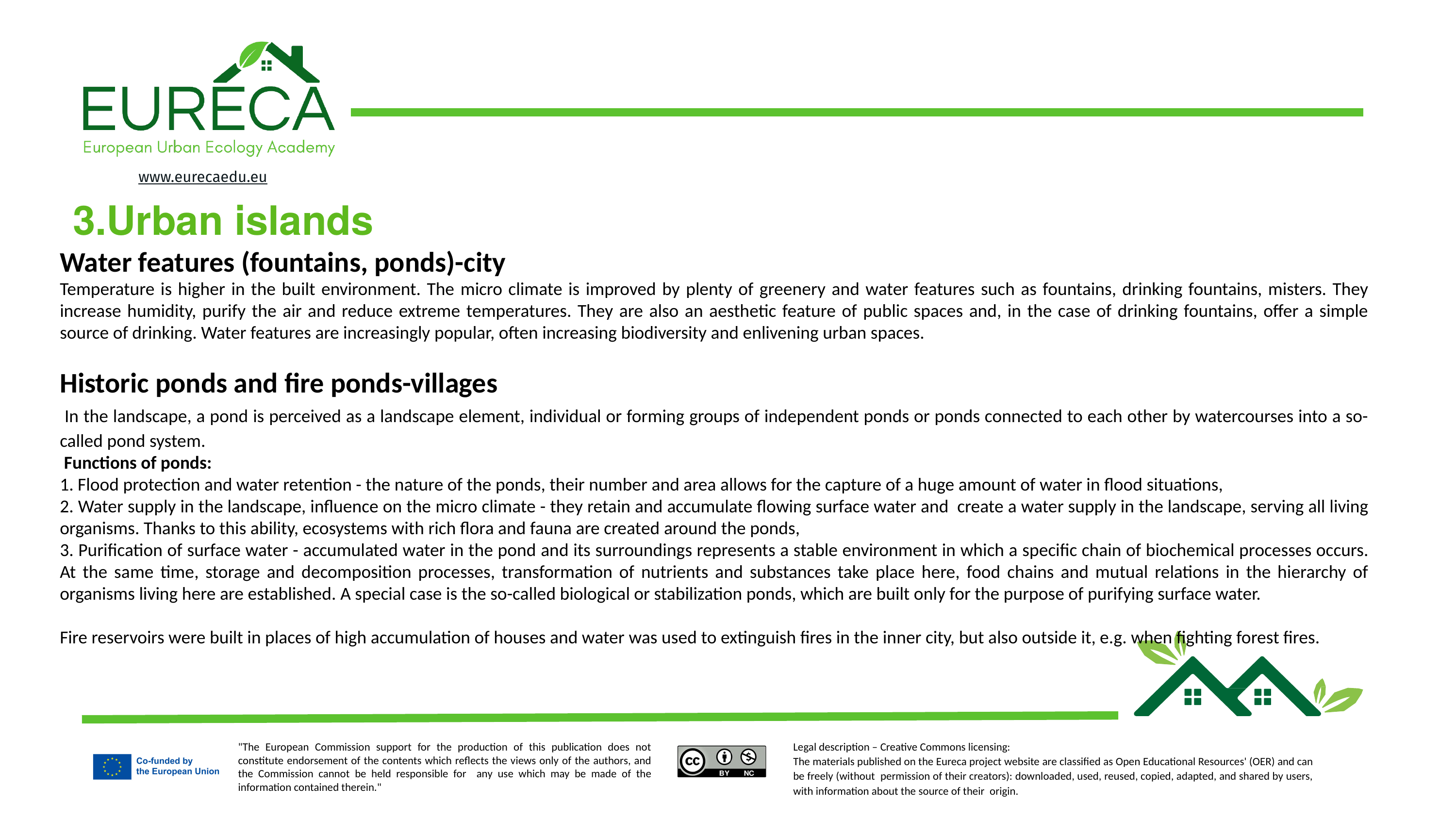

# 3.Urban islands
Water features (fountains, ponds)-city
Temperature is higher in the built environment. The micro climate is improved by plenty of greenery and water features such as fountains, drinking fountains, misters. They increase humidity, purify the air and reduce extreme temperatures. They are also an aesthetic feature of public spaces and, in the case of drinking fountains, offer a simple source of drinking. Water features are increasingly popular, often increasing biodiversity and enlivening urban spaces.

Historic ponds and fire ponds-villages
 In the landscape, a pond is perceived as a landscape element, individual or forming groups of independent ponds or ponds connected to each other by watercourses into a so-called pond system.
 Functions of ponds:
1. Flood protection and water retention - the nature of the ponds, their number and area allows for the capture of a huge amount of water in flood situations,
2. Water supply in the landscape, influence on the micro climate - they retain and accumulate flowing surface water and  create a water supply in the landscape, serving all living organisms. Thanks to this ability, ecosystems with rich flora and fauna are created around the ponds,
3. Purification of surface water - accumulated water in the pond and its surroundings represents a stable environment in which a specific chain of biochemical processes occurs. At the same time, storage and decomposition processes, transformation of nutrients and substances take place here, food chains and mutual relations in the hierarchy of organisms living here are established. A special case is the so-called biological or stabilization ponds, which are built only for the purpose of purifying surface water.

Fire reservoirs were built in places of high accumulation of houses and water was used to extinguish fires in the inner city, but also outside it, e.g. when fighting forest fires.